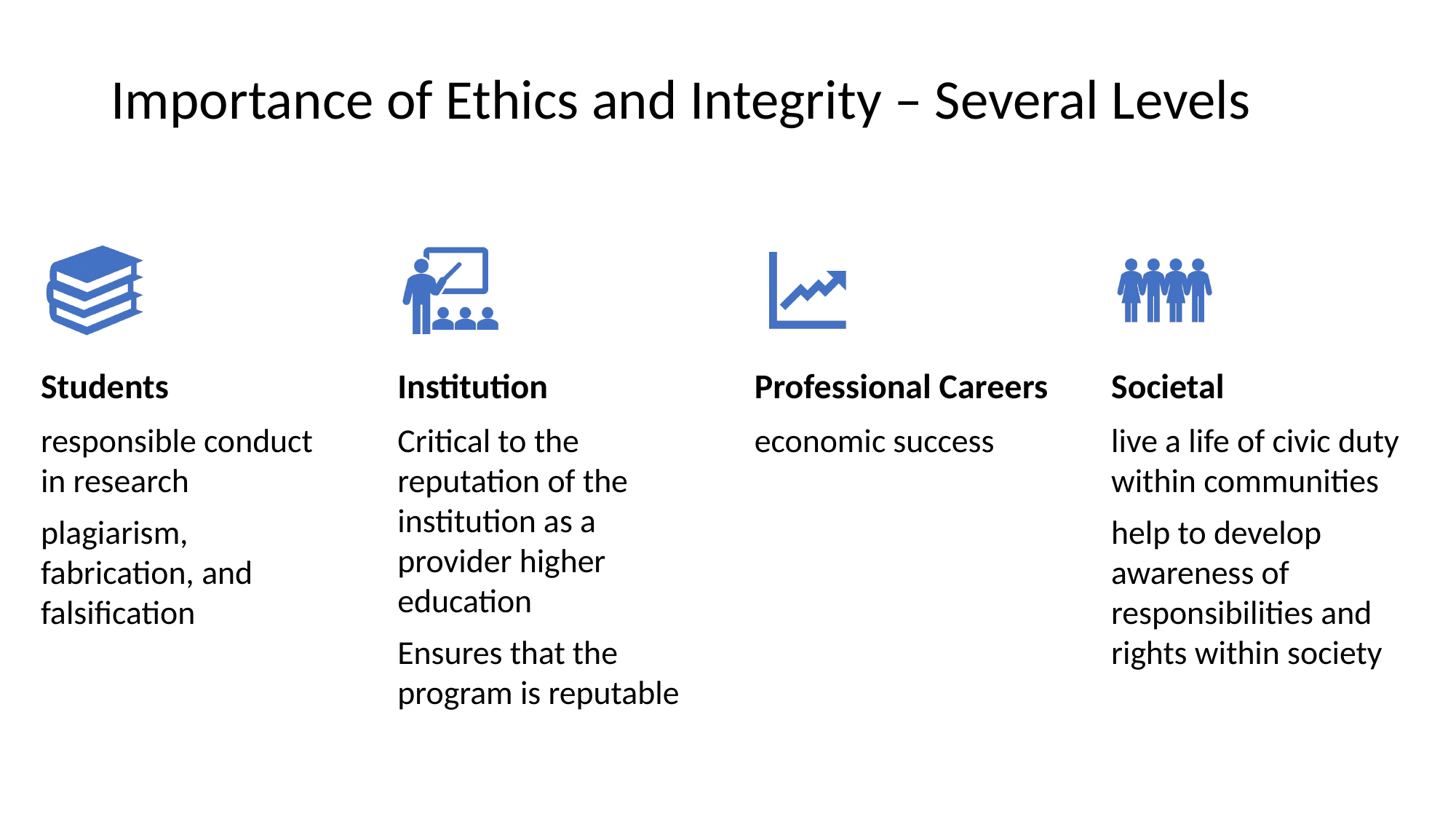

# Importance of Ethics and Integrity – Several Levels
Students
responsible conduct in research
plagiarism, fabrication, and falsification
Institution
Critical to the reputation of the institution as a provider higher education
Ensures that the program is reputable
Professional Careers
economic success
Societal
live a life of civic duty within communities
help to develop awareness of responsibilities and rights within society